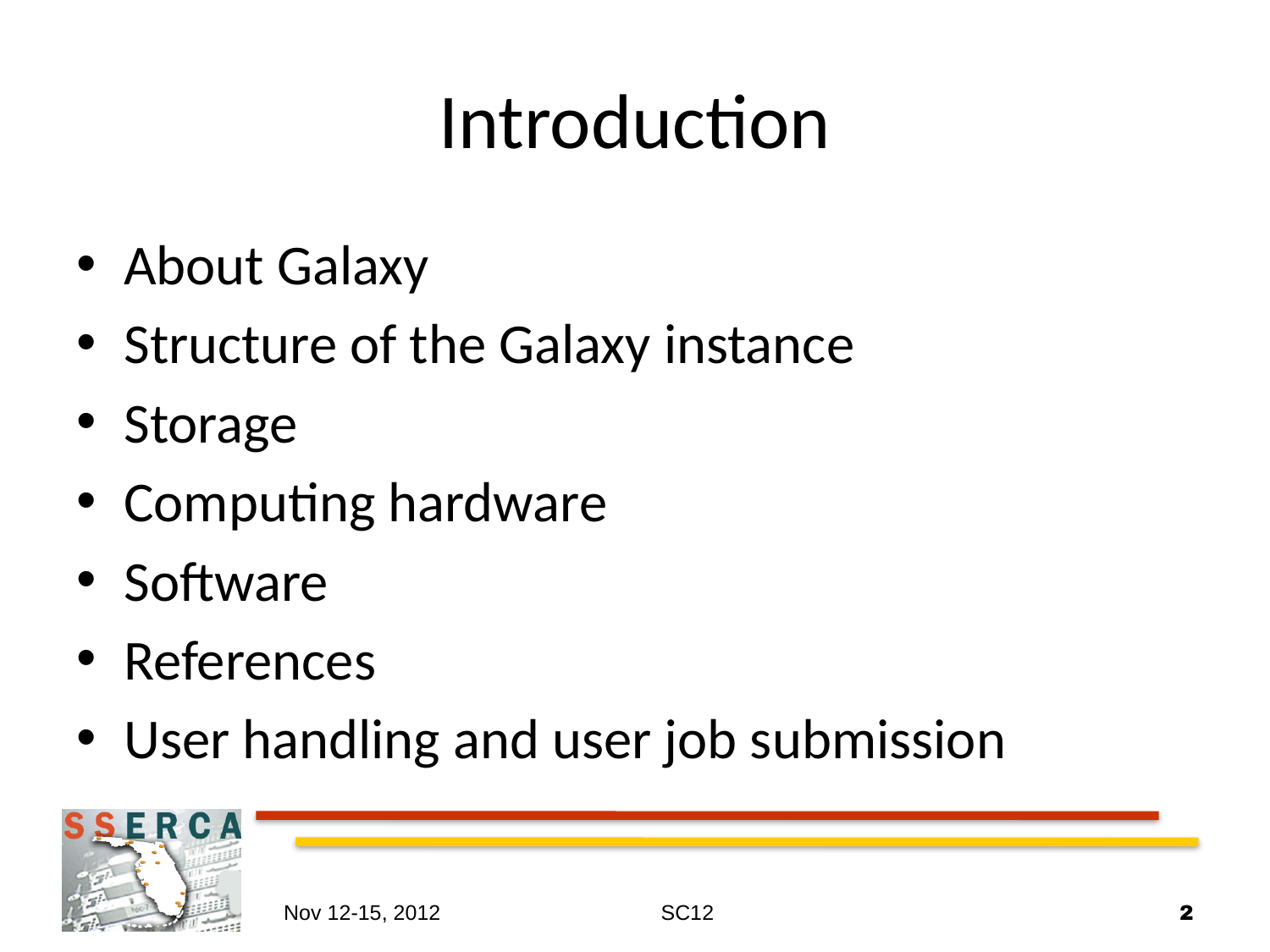

# Introduction
About Galaxy
Structure of the Galaxy instance
Storage
Computing hardware
Software
References
User handling and user job submission

Nov 12-15, 2012
SC12
2